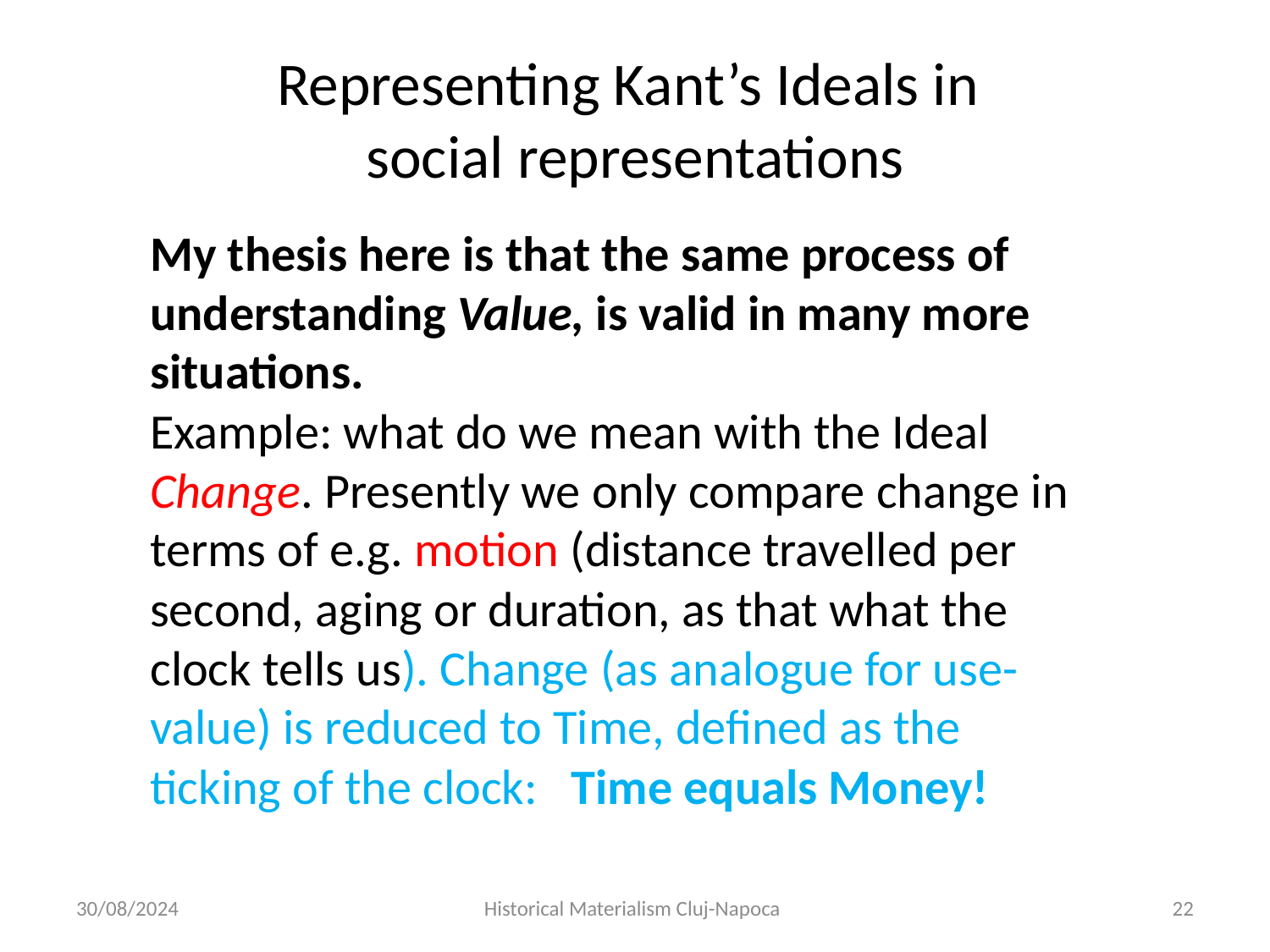

# Representing Kant’s Ideals in social representations
My thesis here is that the same process of understanding Value, is valid in many more situations.
Example: what do we mean with the Ideal Change. Presently we only compare change in
terms of e.g. motion (distance travelled per second, aging or duration, as that what the clock tells us). Change (as analogue for use-value) is reduced to Time, defined as the ticking of the clock:   Time equals Money!
30/08/2024
Historical Materialism Cluj-Napoca
22